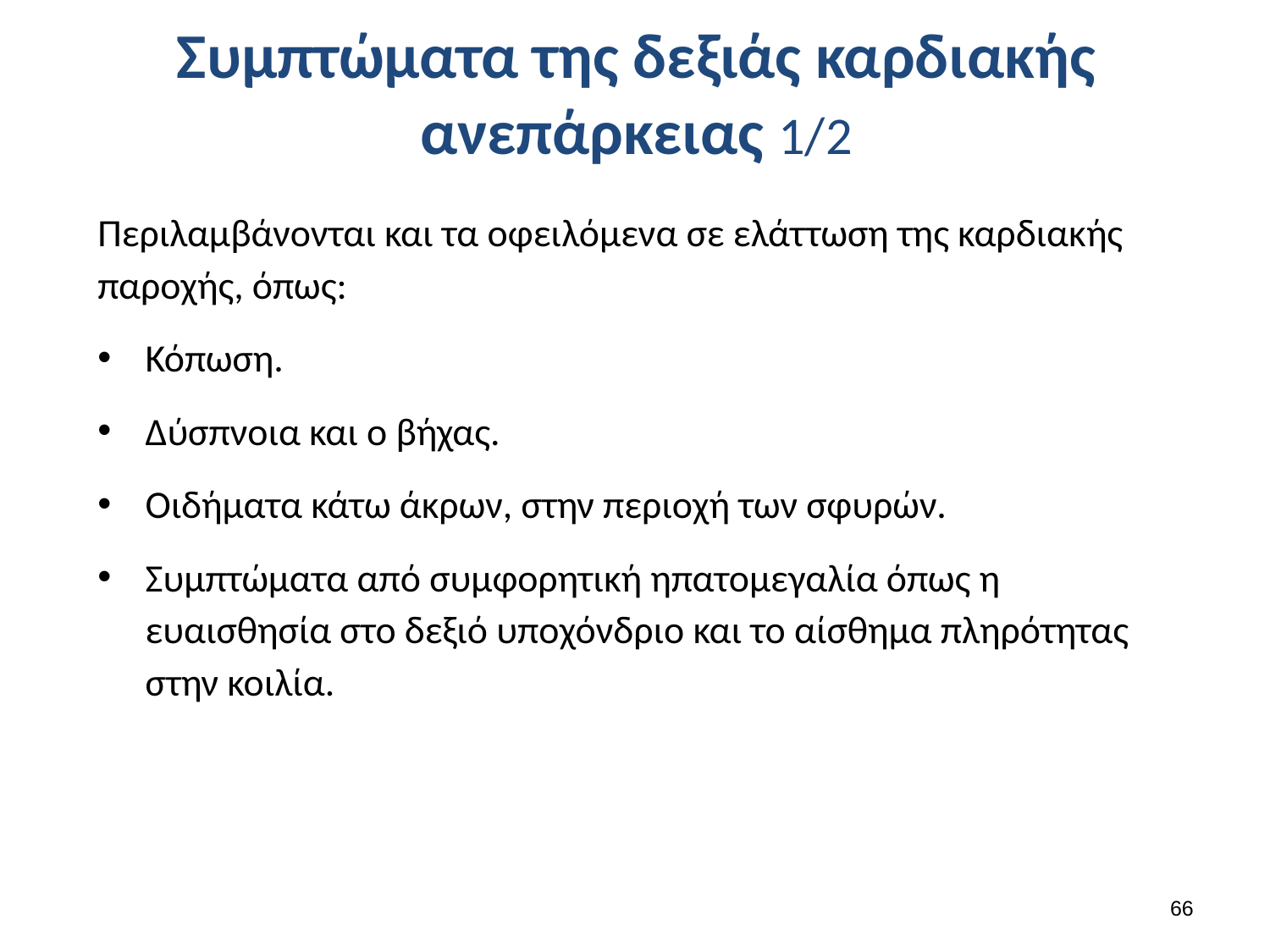

# Συμπτώματα της δεξιάς καρδιακής ανεπάρκειας 1/2
Περιλαμβάνονται και τα οφειλόμενα σε ελάττωση της καρδιακής παροχής, όπως:
Κόπωση.
Δύσπνοια και ο βήχας.
Οιδήματα κάτω άκρων, στην περιοχή των σφυρών.
Συμπτώματα από συμφορητική ηπατομεγαλία όπως η ευαισθησία στο δεξιό υποχόνδριο και το αίσθημα πληρότητας στην κοιλία.
66